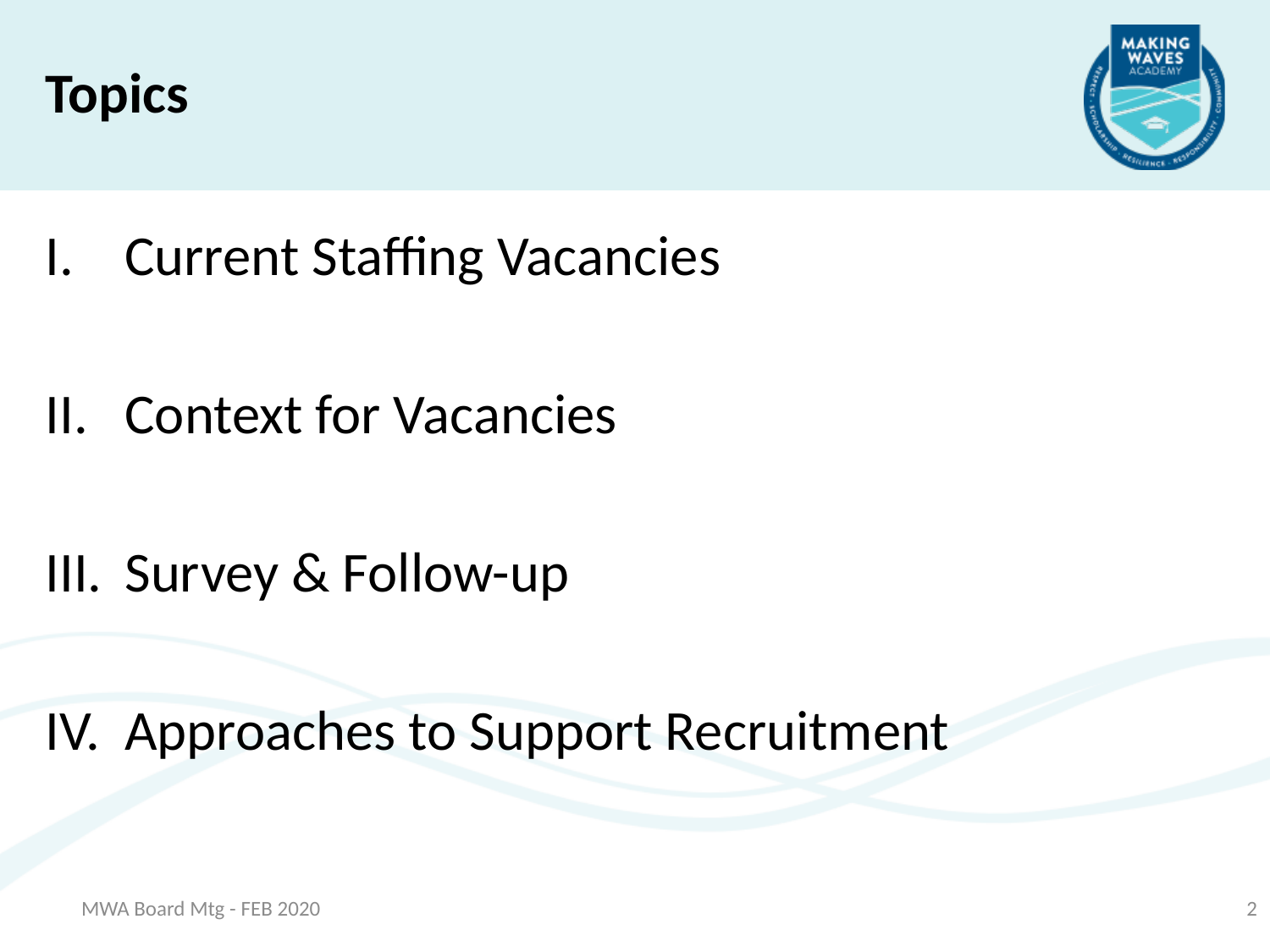

Topics
Current Staffing Vacancies

Context for Vacancies

Survey & Follow-up

Approaches to Support Recruitment

MWA Board Mtg - FEB 2020
2